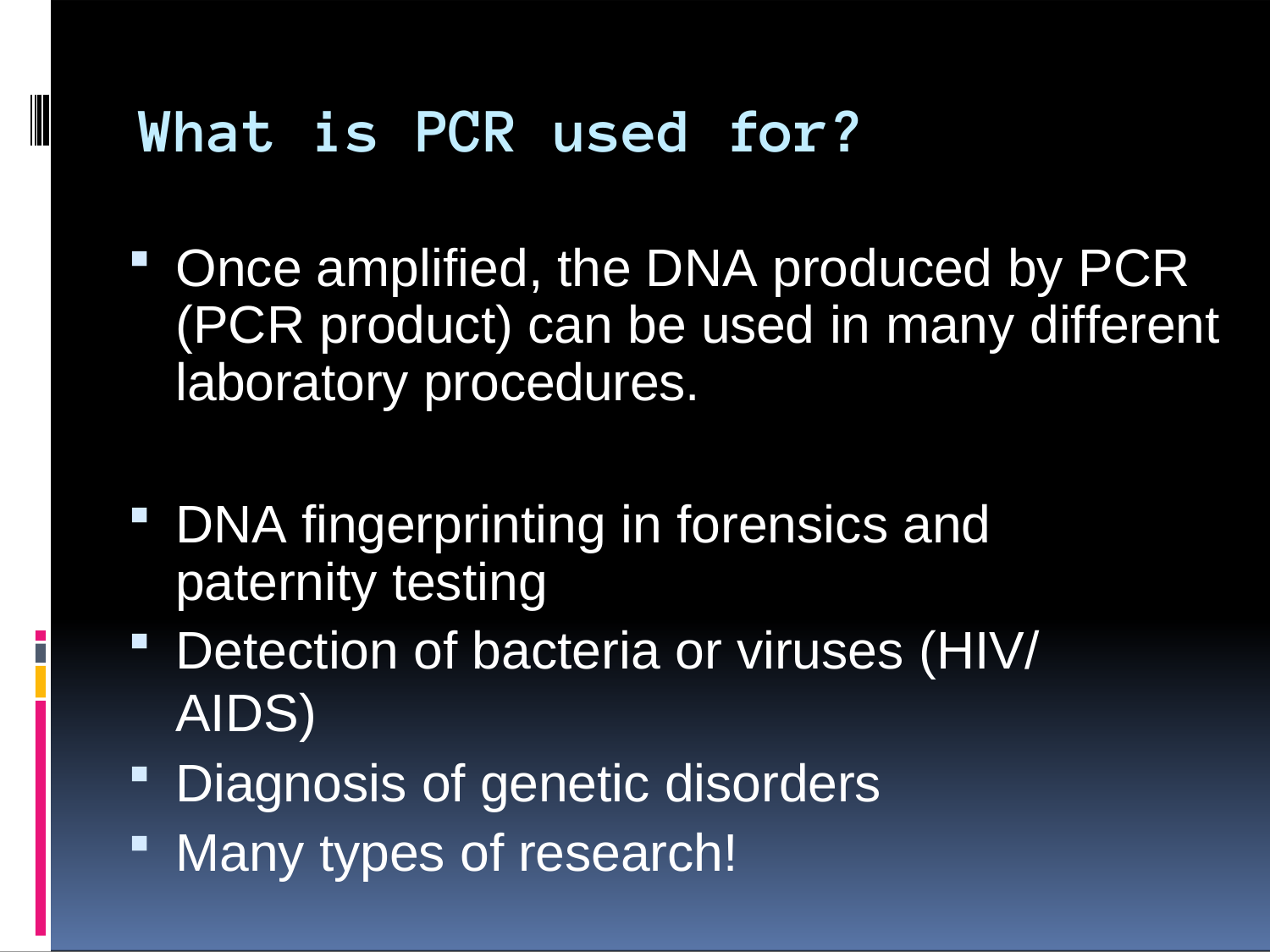

# What is PCR used for?

Once amplified, the DNA produced by PCR (PCR product) can be used in many different laboratory procedures.

DNA fingerprinting in forensics and paternity testing
Detection of bacteria or viruses (HIV/ AIDS)
Diagnosis of genetic disorders
Many types of research!